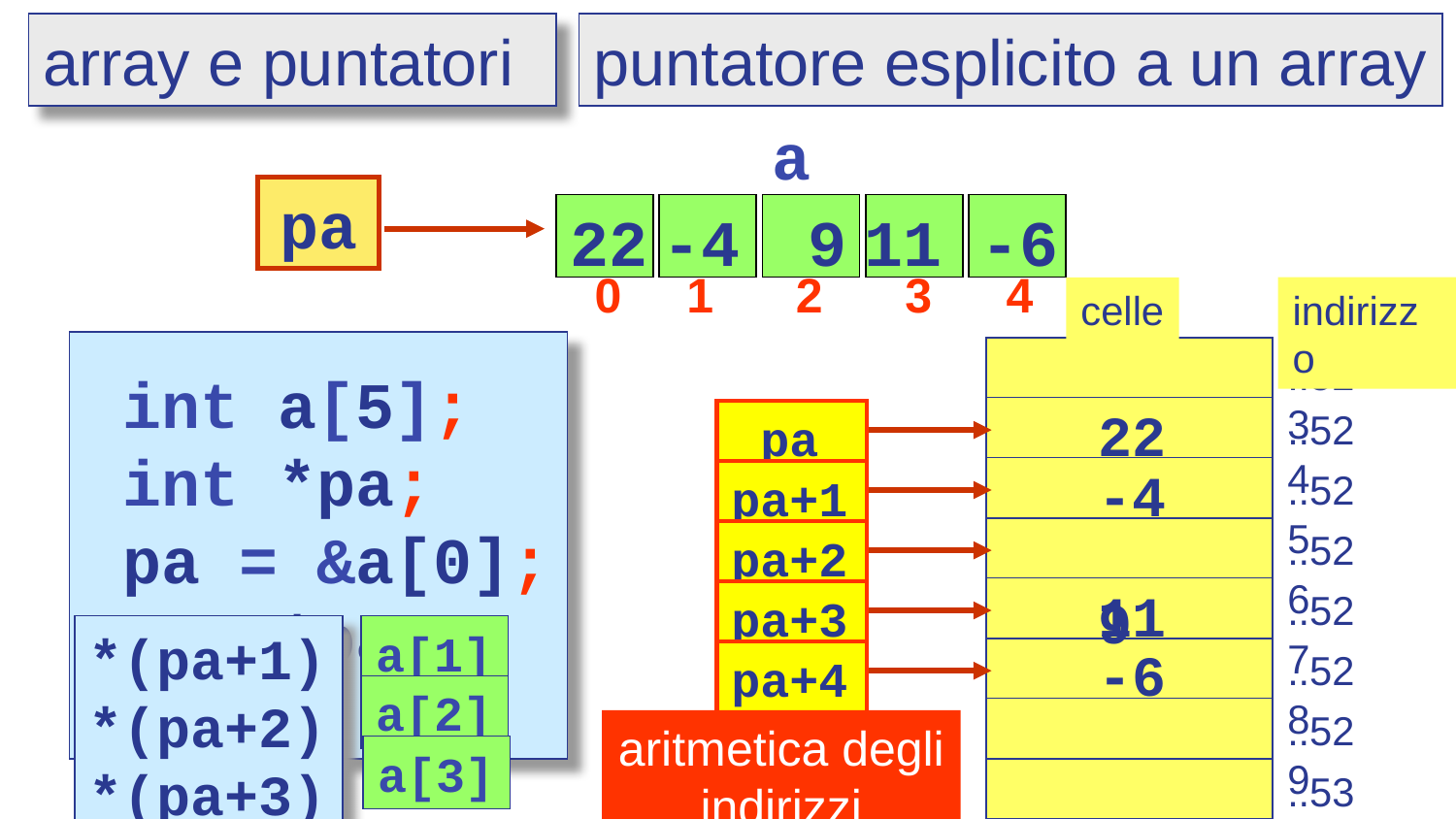

array e puntatori
puntatore esplicito a un array
a

0
1
2
3
4
22 -4  9 11 -6
pa
celle
indirizzo

..523
..524
..525
..526
..527
..528
..529
..530

 int a[5];
 int *pa;
 pa = &a[0];
 x = *pa;

22
 pa
-4
pa+1
 9
pa+2
11
pa+3
*(pa+1)
*(pa+2)
*(pa+3)
a[1]
-6
pa+4
a[2]
aritmetica degli indirizzi
a[3]